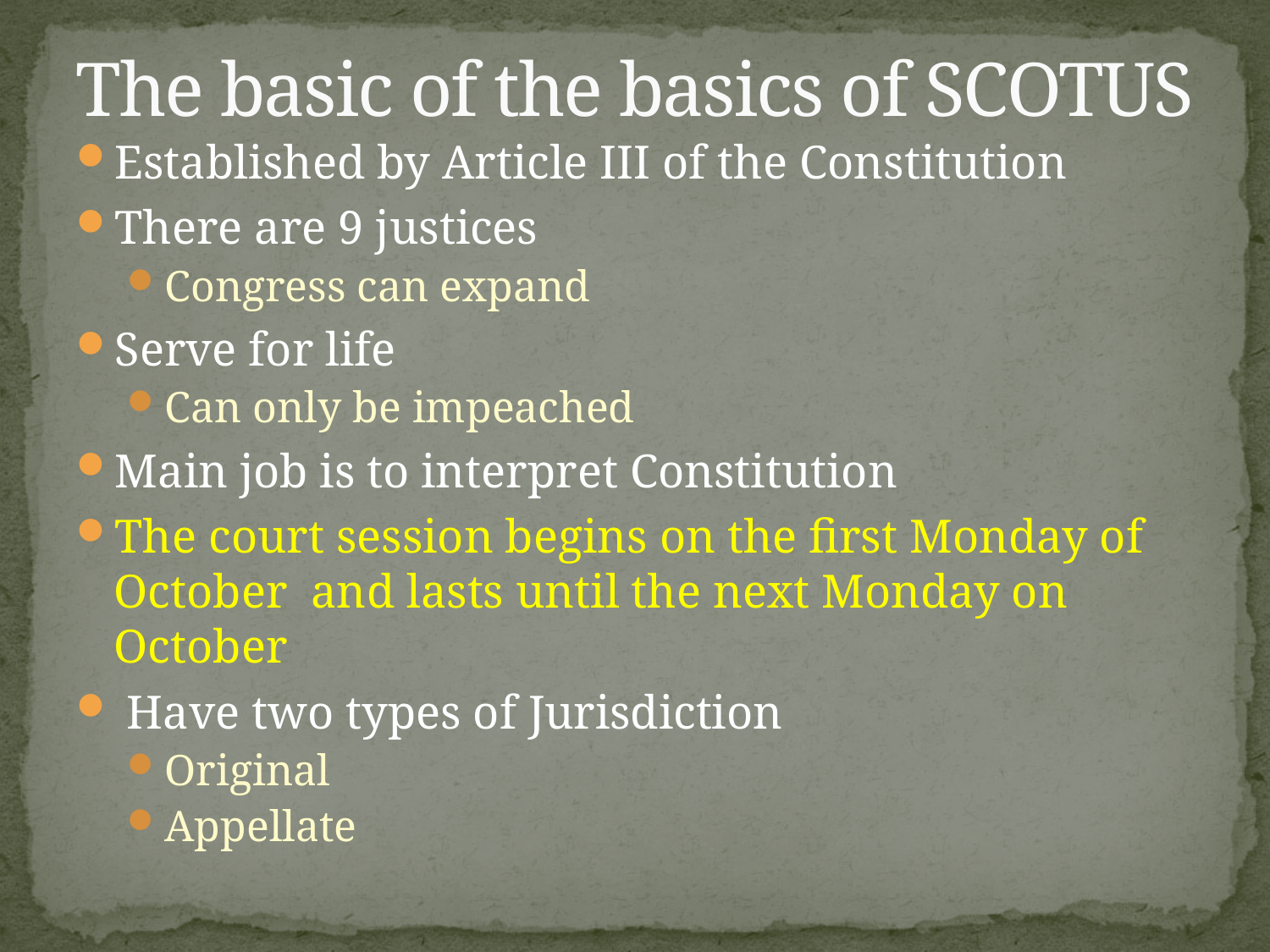

# The basic of the basics of SCOTUS
Established by Article III of the Constitution
There are 9 justices
Congress can expand
Serve for life
Can only be impeached
Main job is to interpret Constitution
The court session begins on the first Monday of   October  and lasts until the next Monday on October
 Have two types of Jurisdiction
Original
Appellate